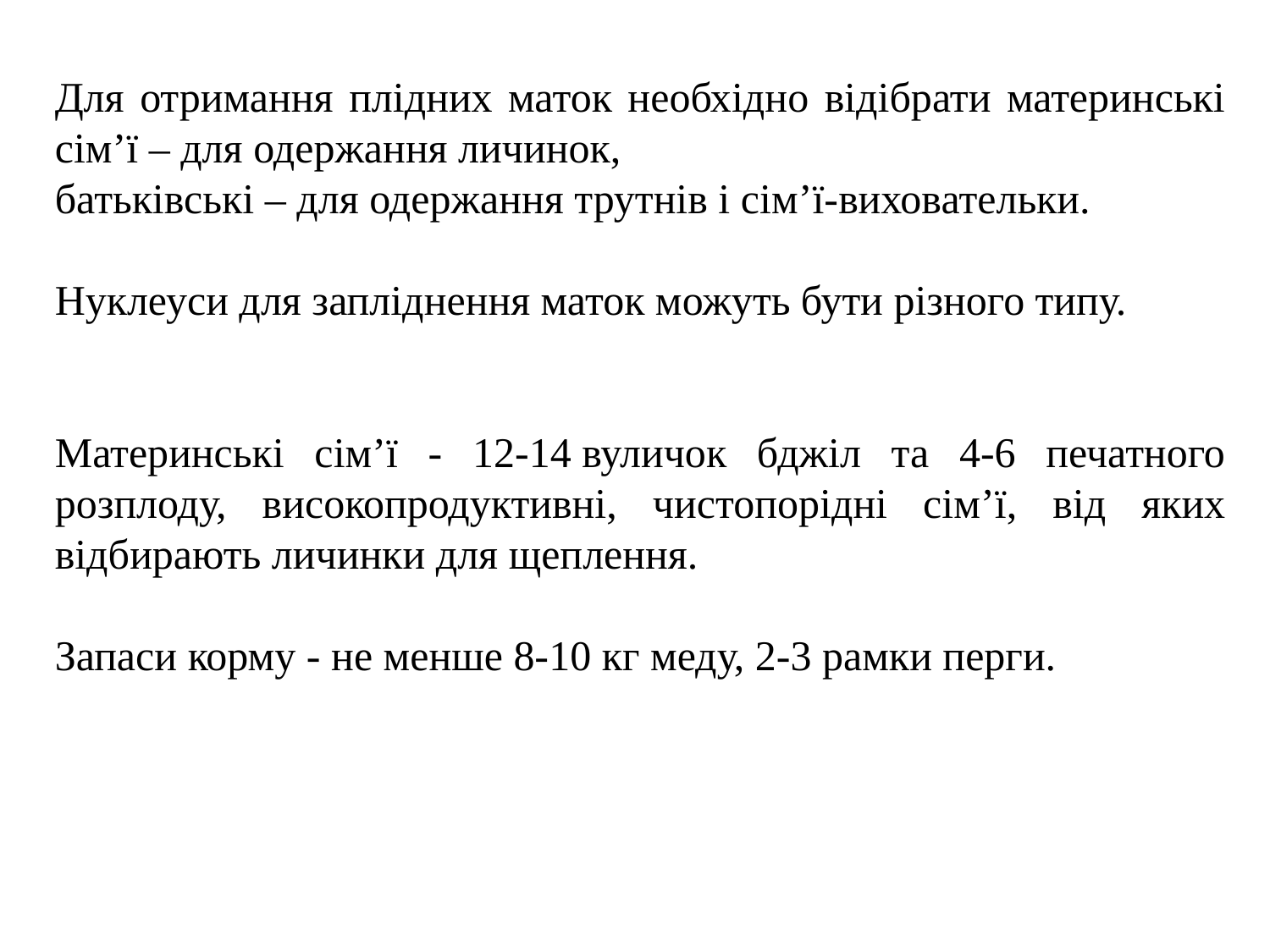

Для отримання плідних маток необхідно відібрати материнські сім’ї – для одержання личинок,
батьківські – для одержання трутнів і сім’ї-виховательки.

Нуклеуси для запліднення маток можуть бути різного типу.

Материнські сім’ї - 12-14 вуличок бджіл та 4-6 печатного розплоду, високопродуктивні, чистопорідні сім’ї, від яких відбирають личинки для щеплення.

Запаси корму - не менше 8-10 кг меду, 2-3 рамки перги.